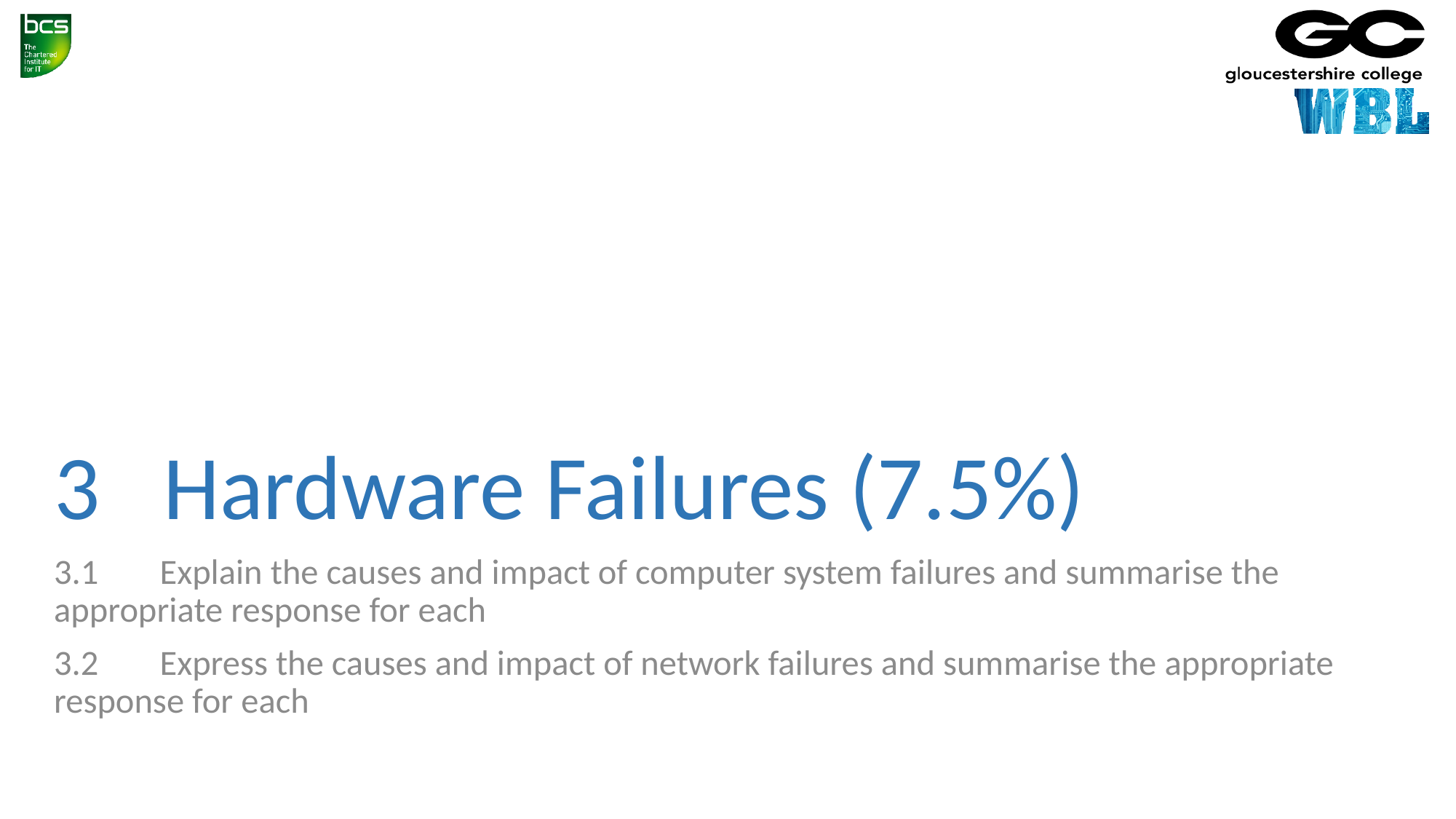

# 3 	Hardware Failures (7.5%)
3.1	Explain the causes and impact of computer system failures and summarise the appropriate response for each
3.2	Express the causes and impact of network failures and summarise the appropriate response for each